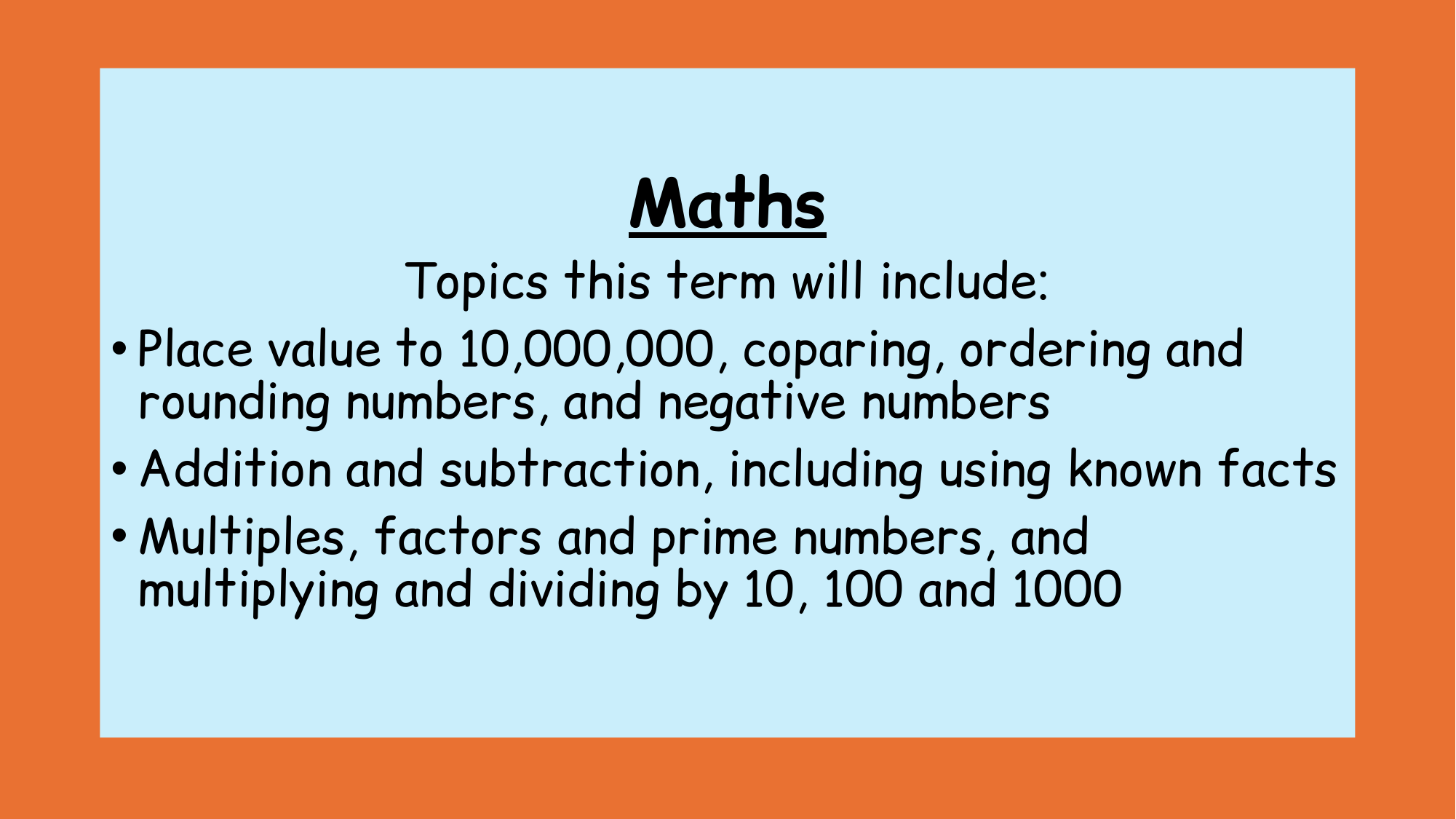

Maths
Topics this term will include:
Place value to 10,000,000, coparing, ordering and rounding numbers, and negative numbers
Addition and subtraction, including using known facts
Multiples, factors and prime numbers, and multiplying and dividing by 10, 100 and 1000